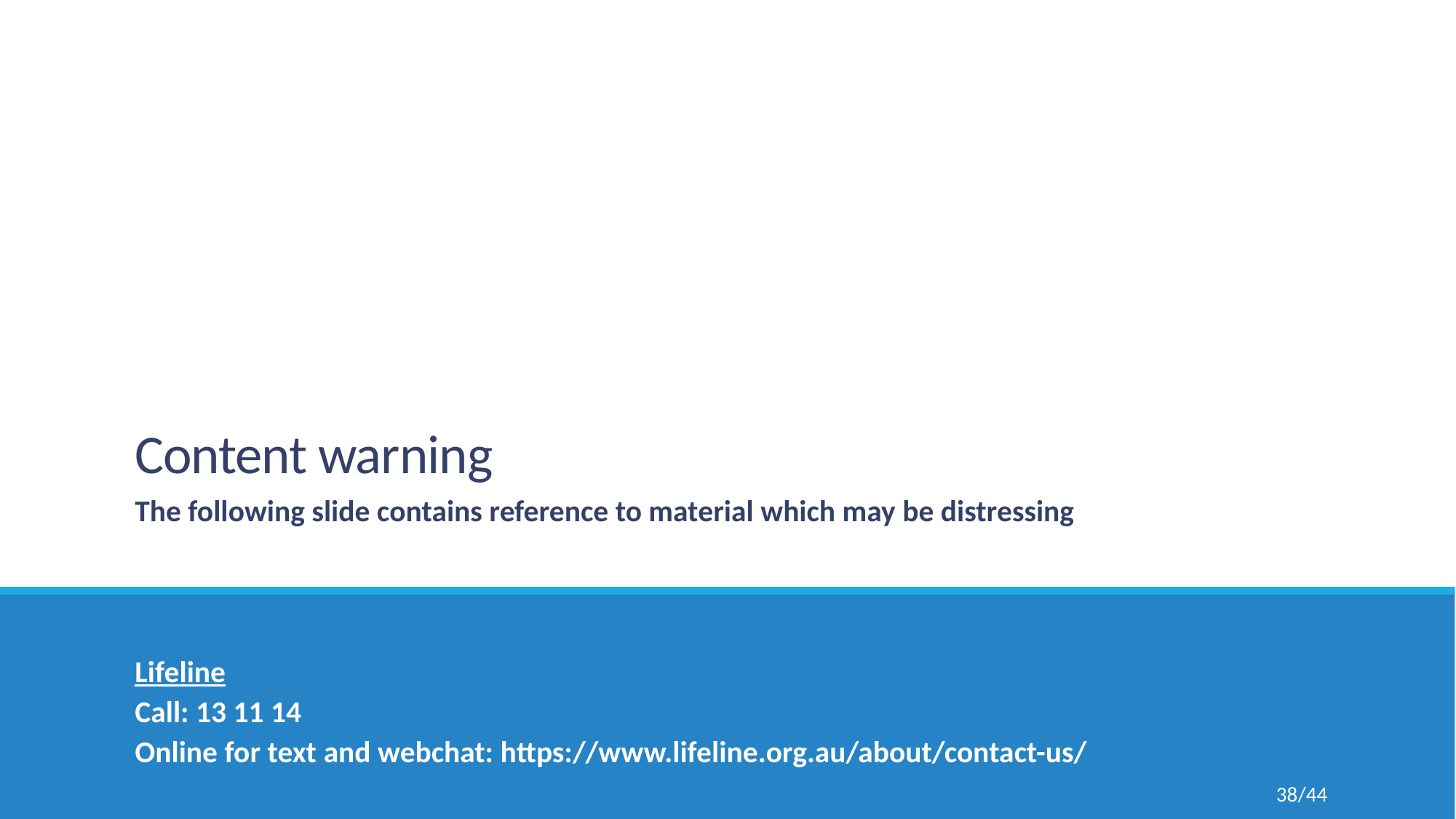

# Content warning
The following slide contains reference to material which may be distressing

Lifeline
Call: 13 11 14
Online for text and webchat: https://www.lifeline.org.au/about/contact-us/

38